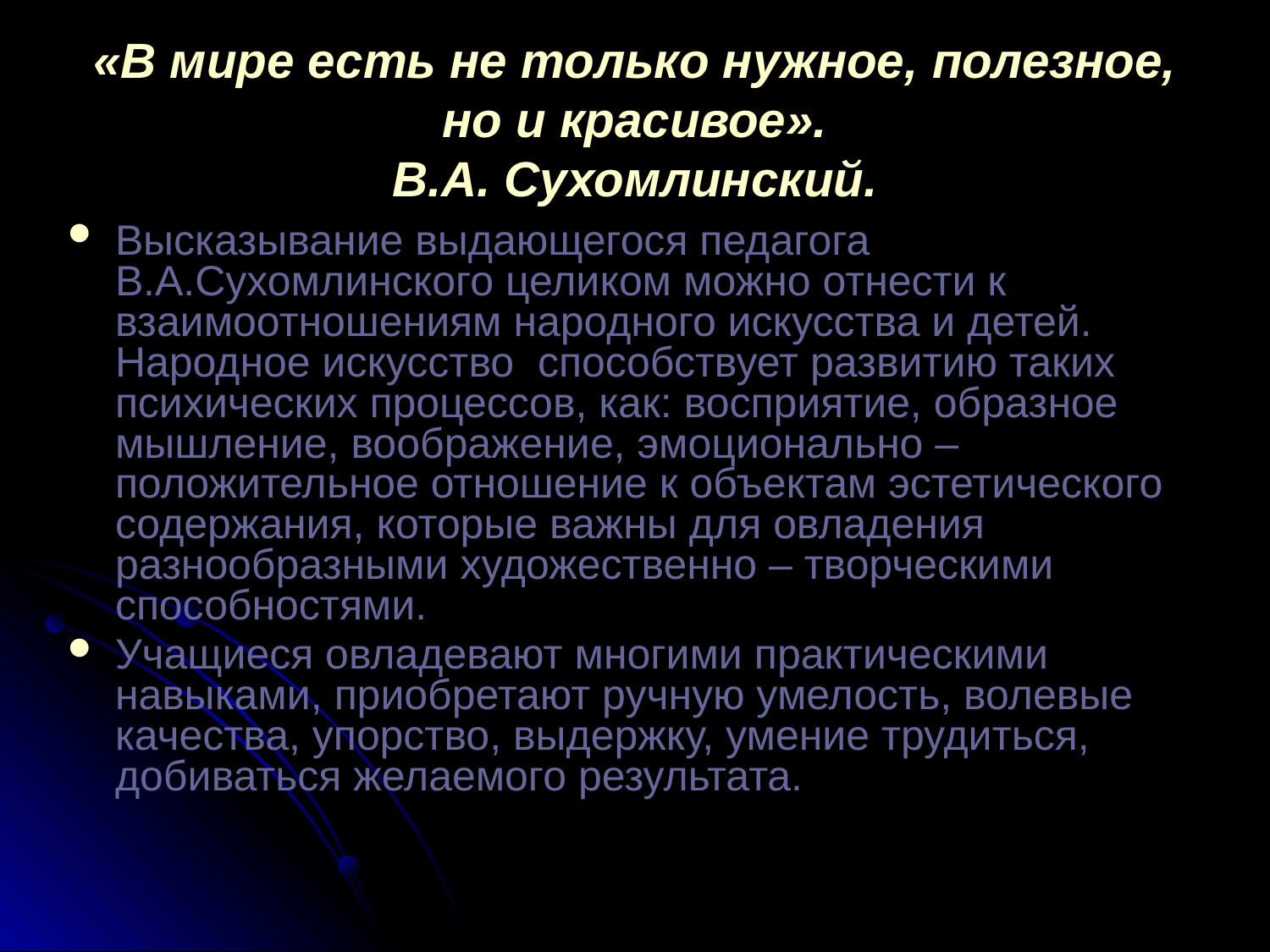

# «В мире есть не только нужное, полезное, но и красивое». В.А. Сухомлинский.
Высказывание выдающегося педагога В.А.Сухомлинского целиком можно отнести к взаимоотношениям народного искусства и детей. Народное искусство  способствует развитию таких психических процессов, как: восприятие, образное мышление, воображение, эмоционально – положительное отношение к объектам эстетического содержания, которые важны для овладения разнообразными художественно – творческими способностями.
Учащиеся овладевают многими практическими навыками, приобретают ручную умелость, волевые качества, упорство, выдержку, умение трудиться, добиваться желаемого результата.